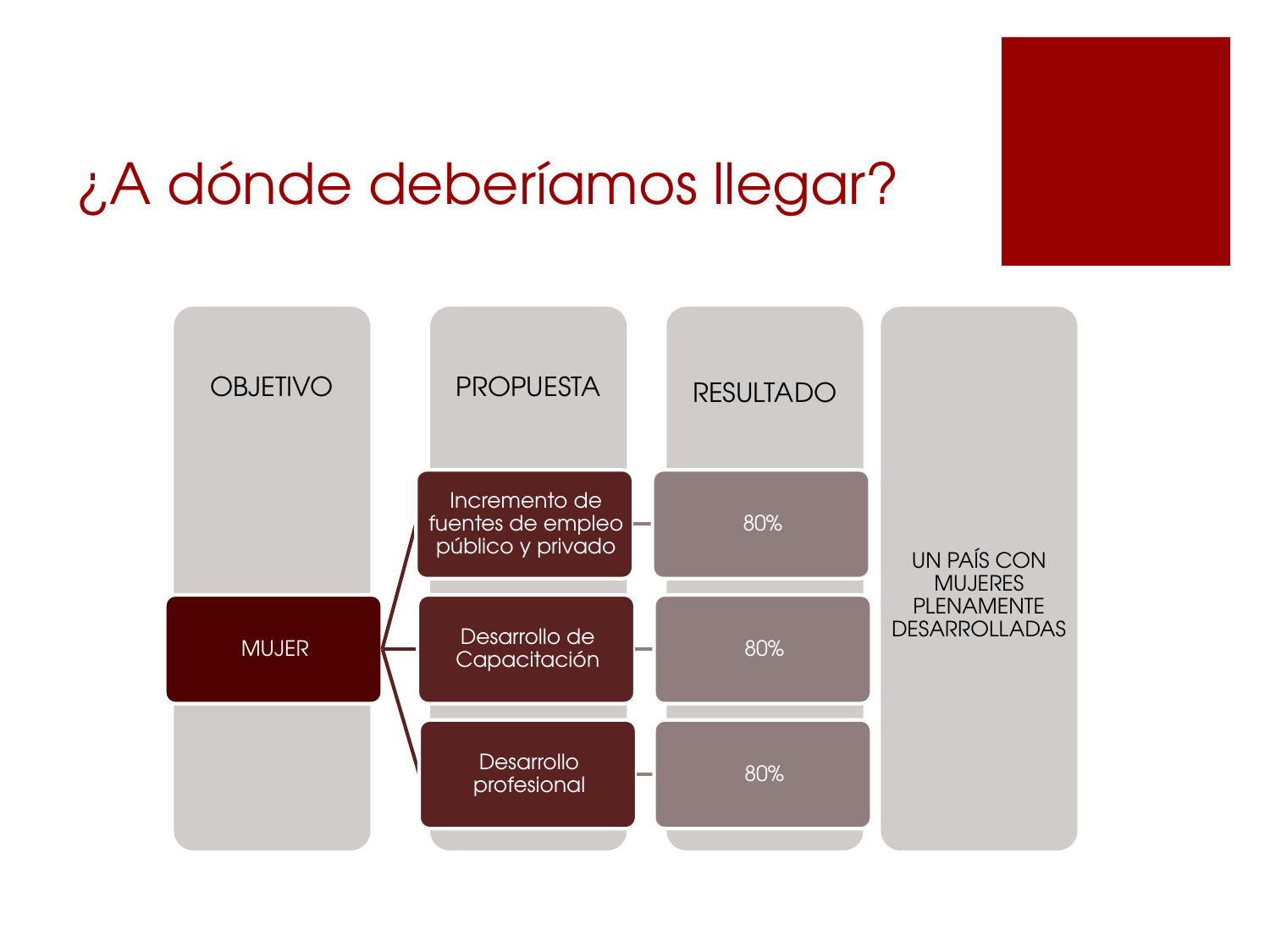

# ¿A dónde deberíamos llegar?

UN PAÍS CON MUJERES PLENAMENTE DESARROLLADAS

RESULTADO

PROPUESTA
OBJETIVO
MUJER

Incremento de fuentes de empleo público y privado

80%

Desarrollo de Capacitación

80%

Desarrollo profesional

80%